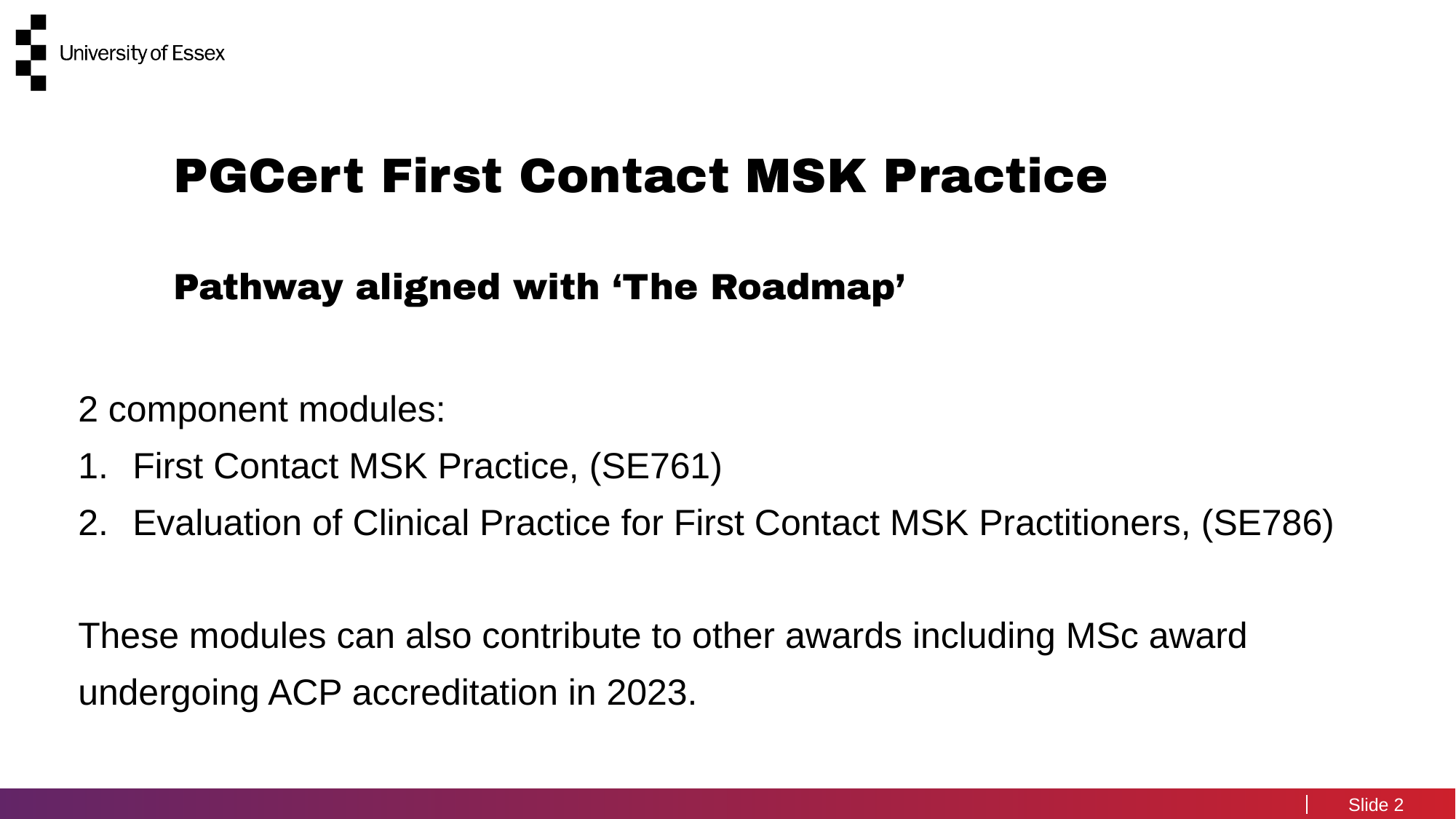

#
PGCert First Contact MSK Practice
Pathway aligned with ‘The Roadmap’
2 component modules:
First Contact MSK Practice, (SE761)
Evaluation of Clinical Practice for First Contact MSK Practitioners, (SE786)

These modules can also contribute to other awards including MSc award undergoing ACP accreditation in 2023.
2